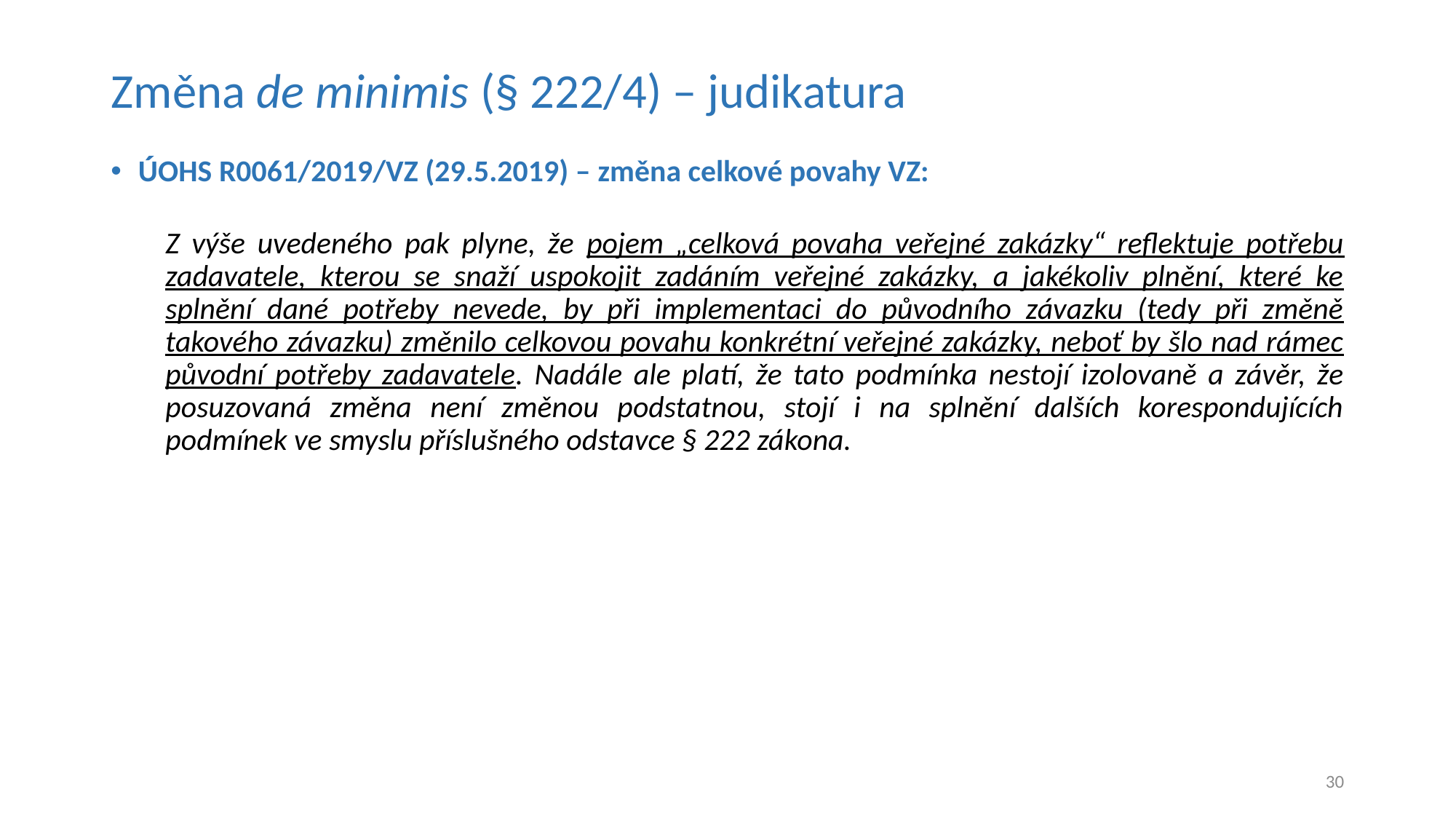

# Změna de minimis (§ 222/4) – judikatura
ÚOHS R0061/2019/VZ (29.5.2019) – změna celkové povahy VZ:

Z výše uvedeného pak plyne, že pojem „celková povaha veřejné zakázky“ reflektuje potřebu zadavatele, kterou se snaží uspokojit zadáním veřejné zakázky, a jakékoliv plnění, které ke splnění dané potřeby nevede, by při implementaci do původního závazku (tedy při změně takového závazku) změnilo celkovou povahu konkrétní veřejné zakázky, neboť by šlo nad rámec původní potřeby zadavatele. Nadále ale platí, že tato podmínka nestojí izolovaně a závěr, že posuzovaná změna není změnou podstatnou, stojí i na splnění dalších korespondujících podmínek ve smyslu příslušného odstavce § 222 zákona.

30